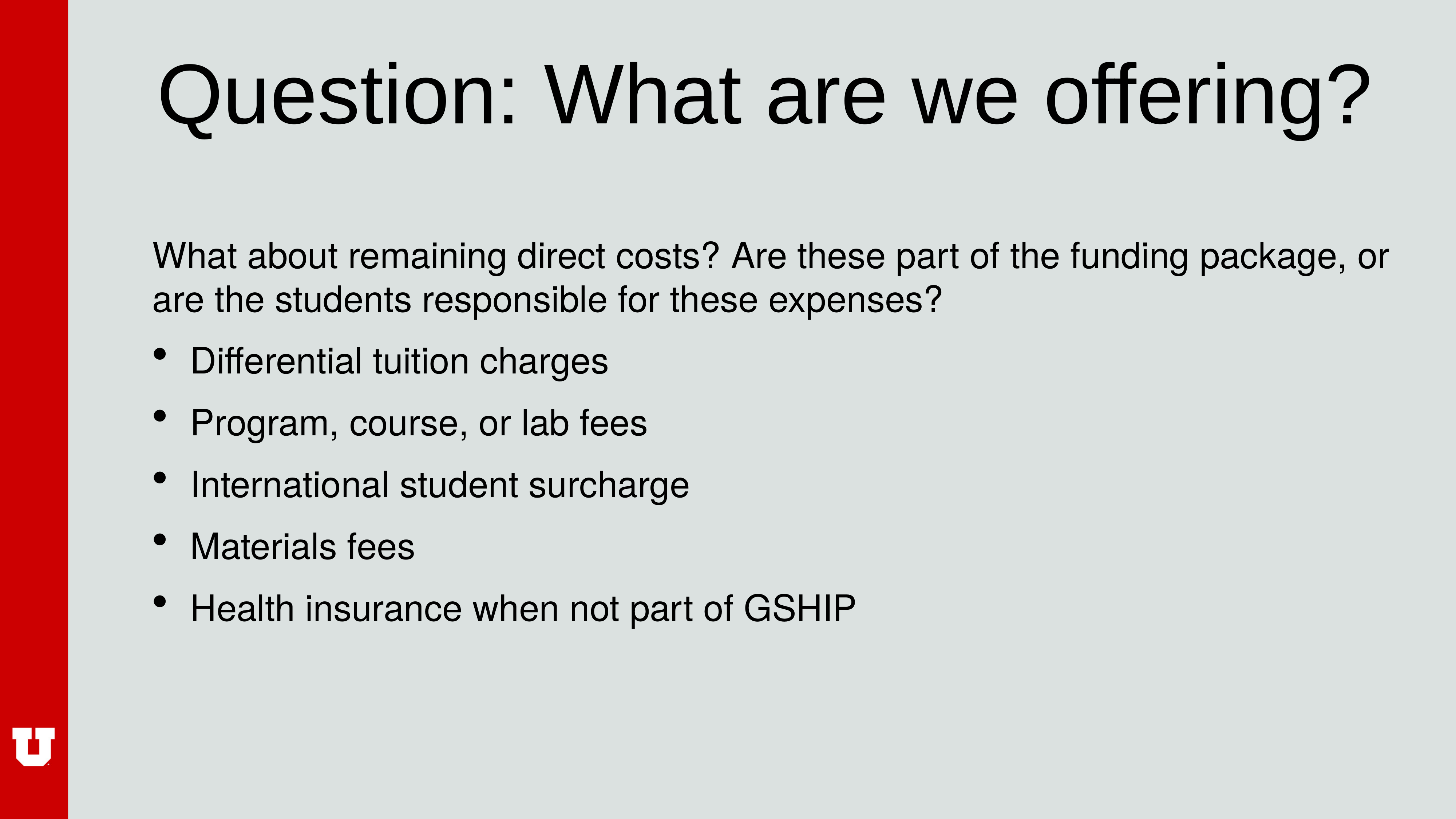

# Question: What are we offering?
What about remaining direct costs? Are these part of the funding package, or are the students responsible for these expenses?
Differential tuition charges
Program, course, or lab fees
International student surcharge
Materials fees
Health insurance when not part of GSHIP